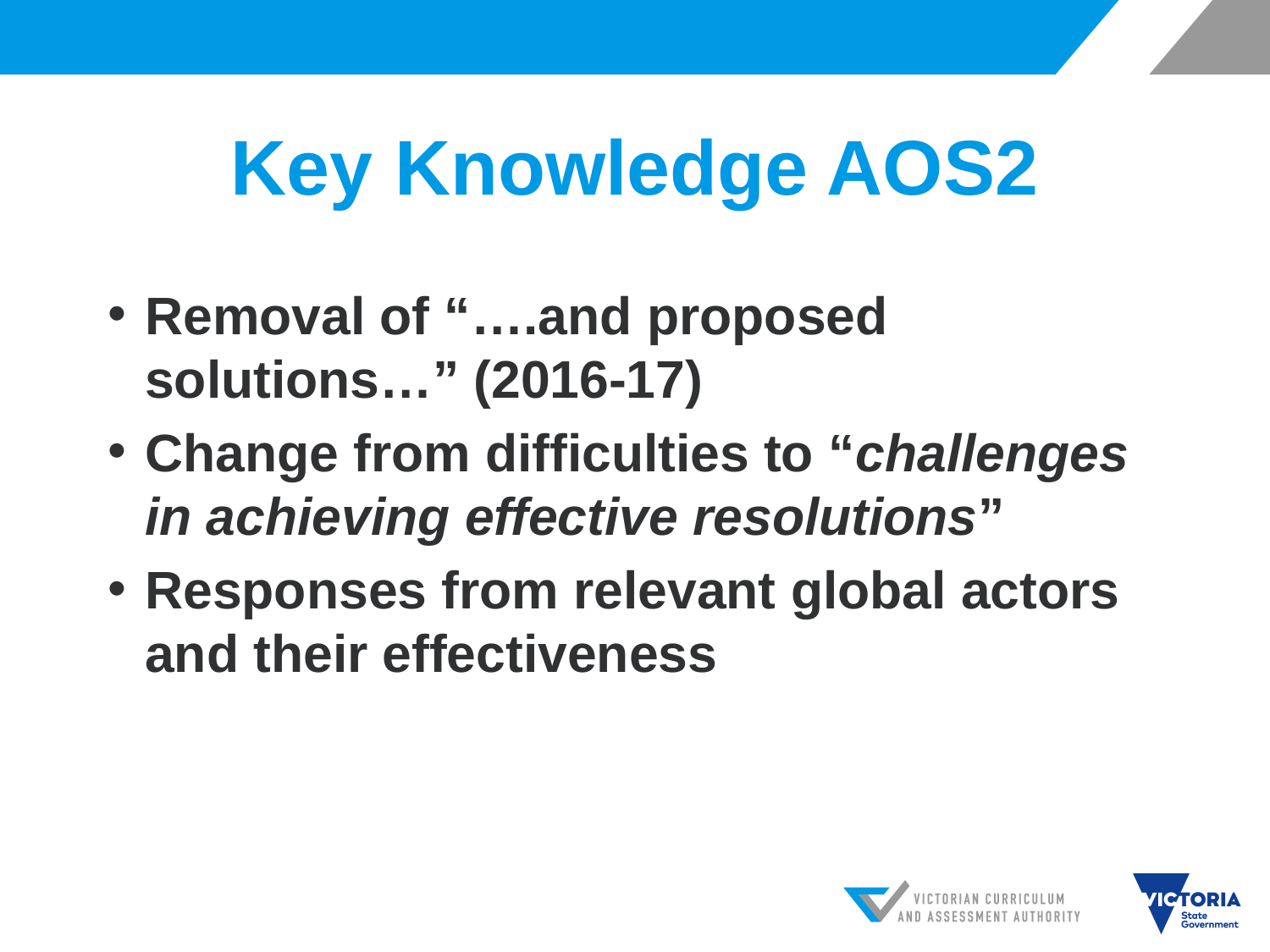

# Key Knowledge AOS2
Removal of “….and proposed solutions…” (2016-17)
Change from difficulties to “challenges in achieving effective resolutions”
Responses from relevant global actors and their effectiveness